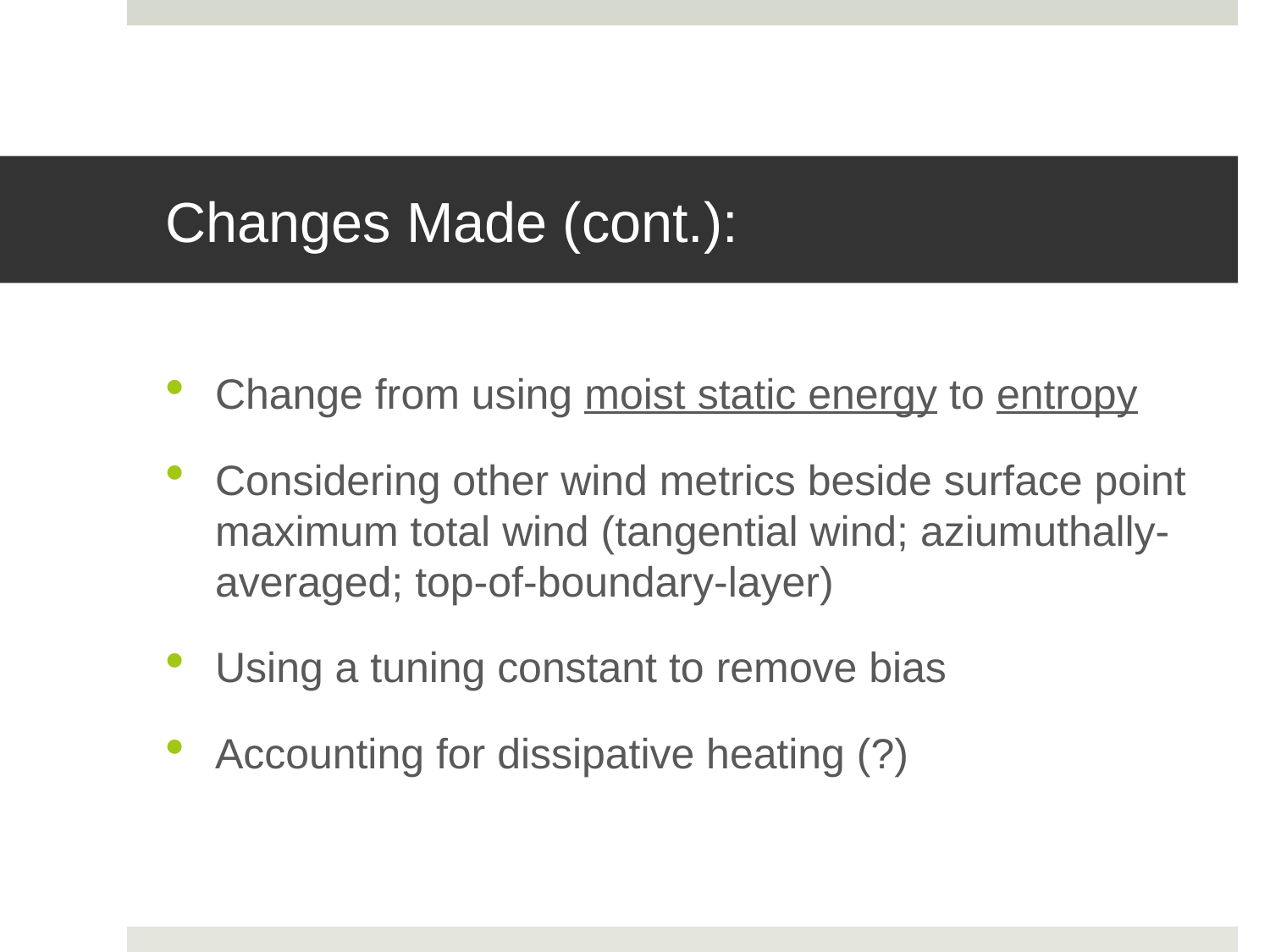

# Changes Made (cont.):
Change from using moist static energy to entropy
Considering other wind metrics beside surface point maximum total wind (tangential wind; aziumuthally-averaged; top-of-boundary-layer)
Using a tuning constant to remove bias
Accounting for dissipative heating (?)